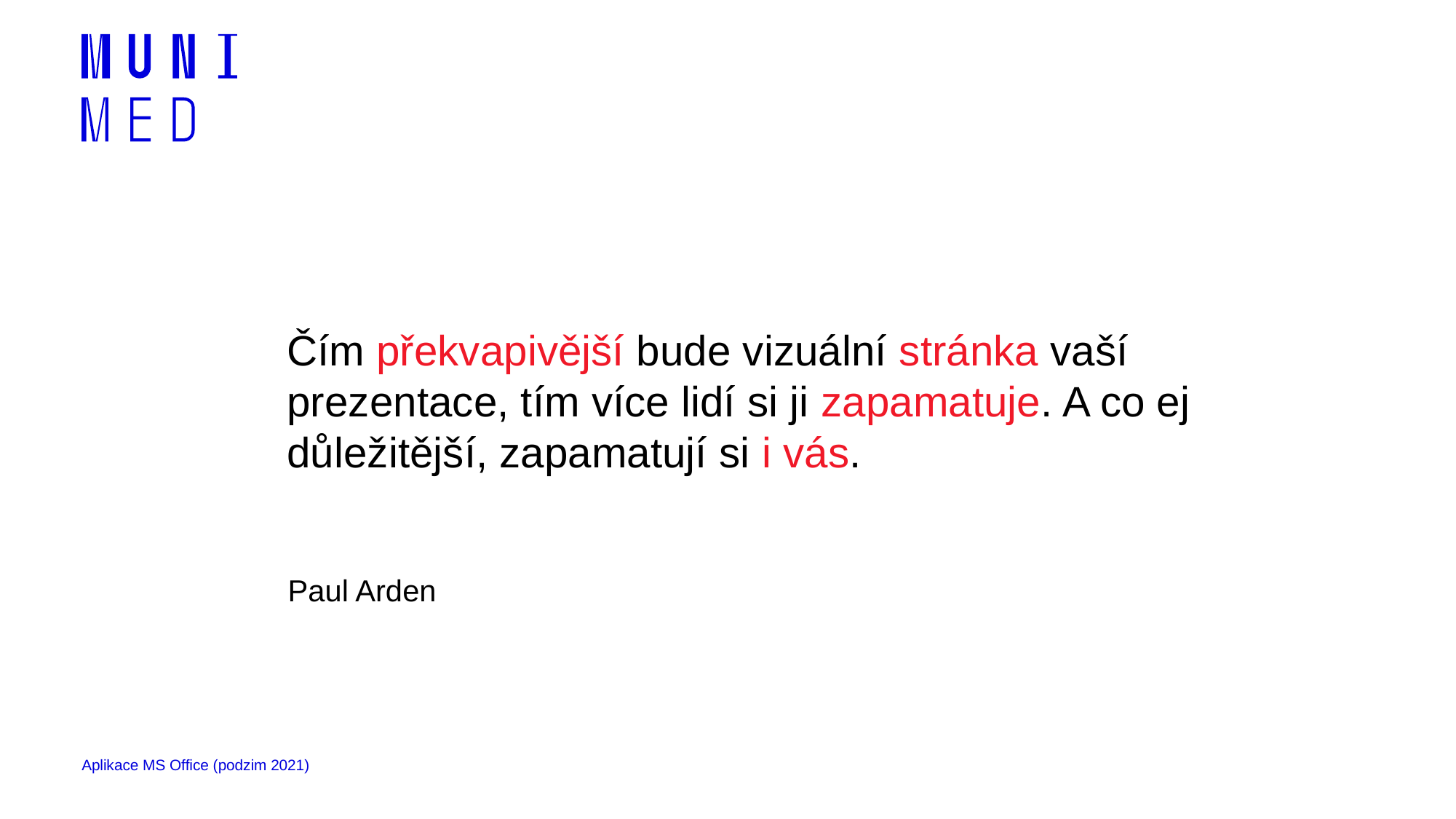

Čím překvapivější bude vizuální stránka vaší prezentace, tím více lidí si ji zapamatuje. A co ej důležitější, zapamatují si i vás.
Paul Arden
Aplikace MS Office (podzim 2021)